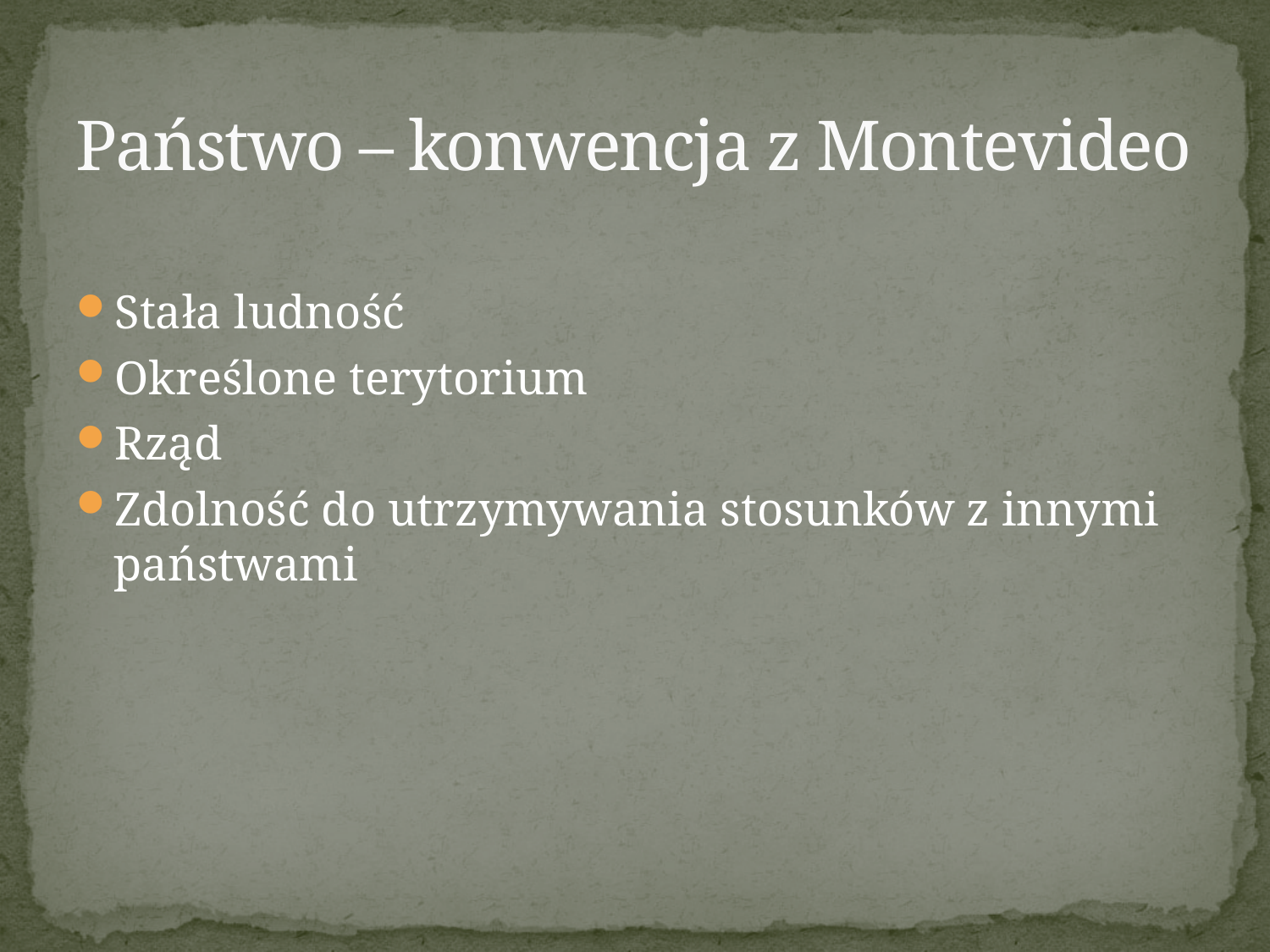

# Państwo – konwencja z Montevideo

Stała ludność
Określone terytorium
Rząd
Zdolność do utrzymywania stosunków z innymi państwami